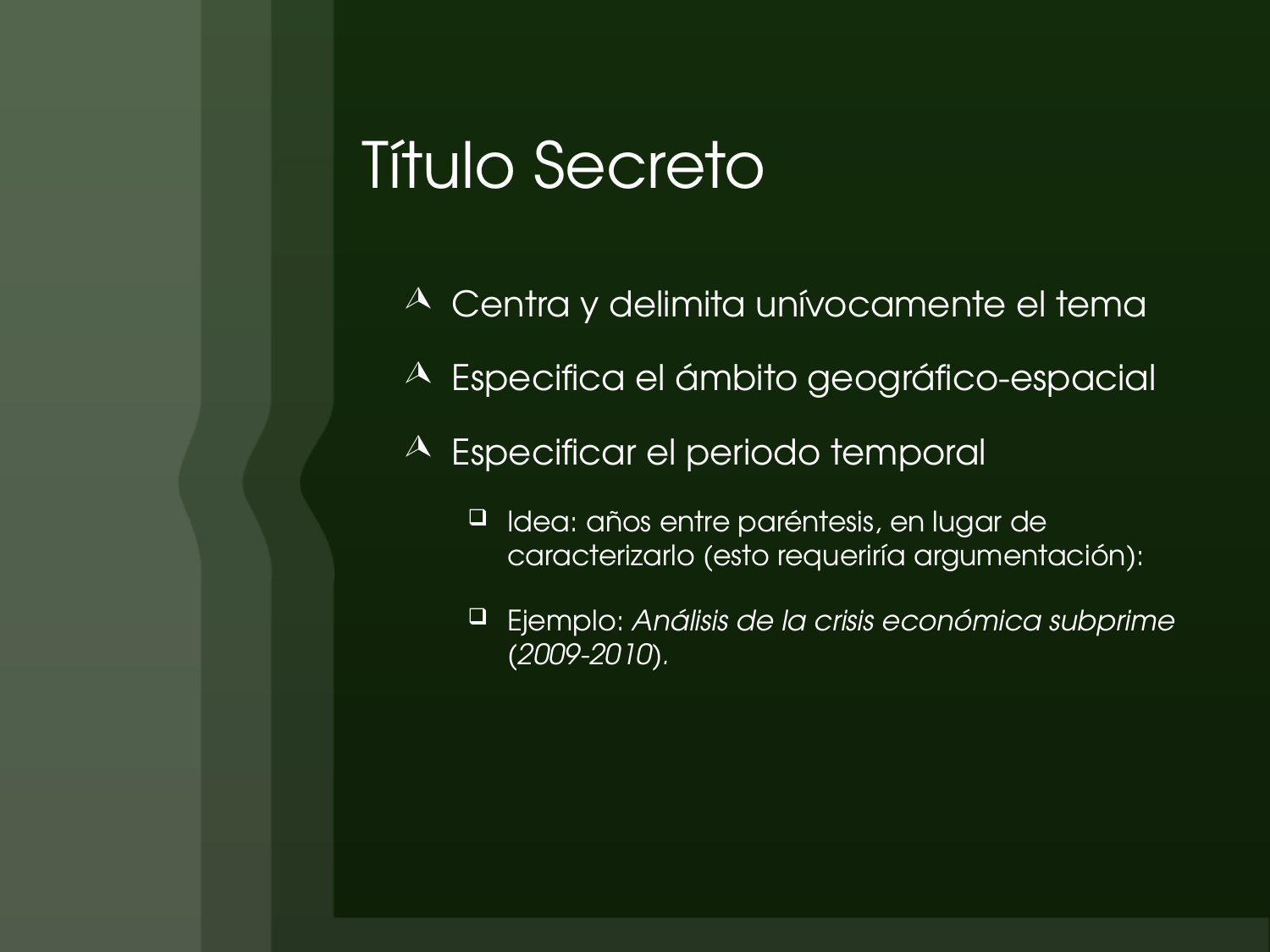

# Título Secreto
Centra y delimita unívocamente el tema
Especifica el ámbito geográfico-espacial
Especificar el periodo temporal
Idea: años entre paréntesis, en lugar de caracterizarlo (esto requeriría argumentación):
Ejemplo: Análisis de la crisis económica subprime (2009-2010).